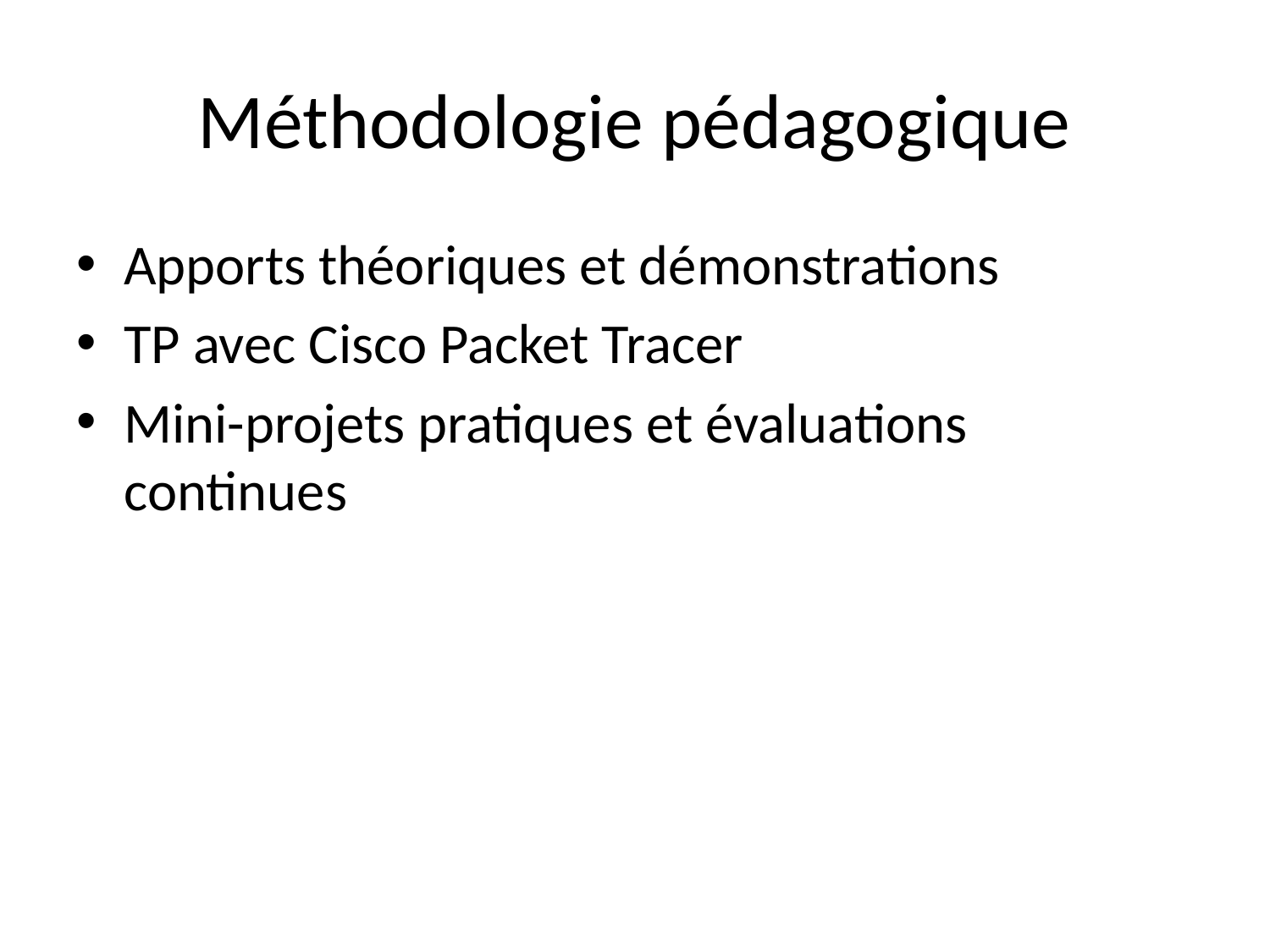

# Méthodologie pédagogique
Apports théoriques et démonstrations
TP avec Cisco Packet Tracer
Mini-projets pratiques et évaluations continues